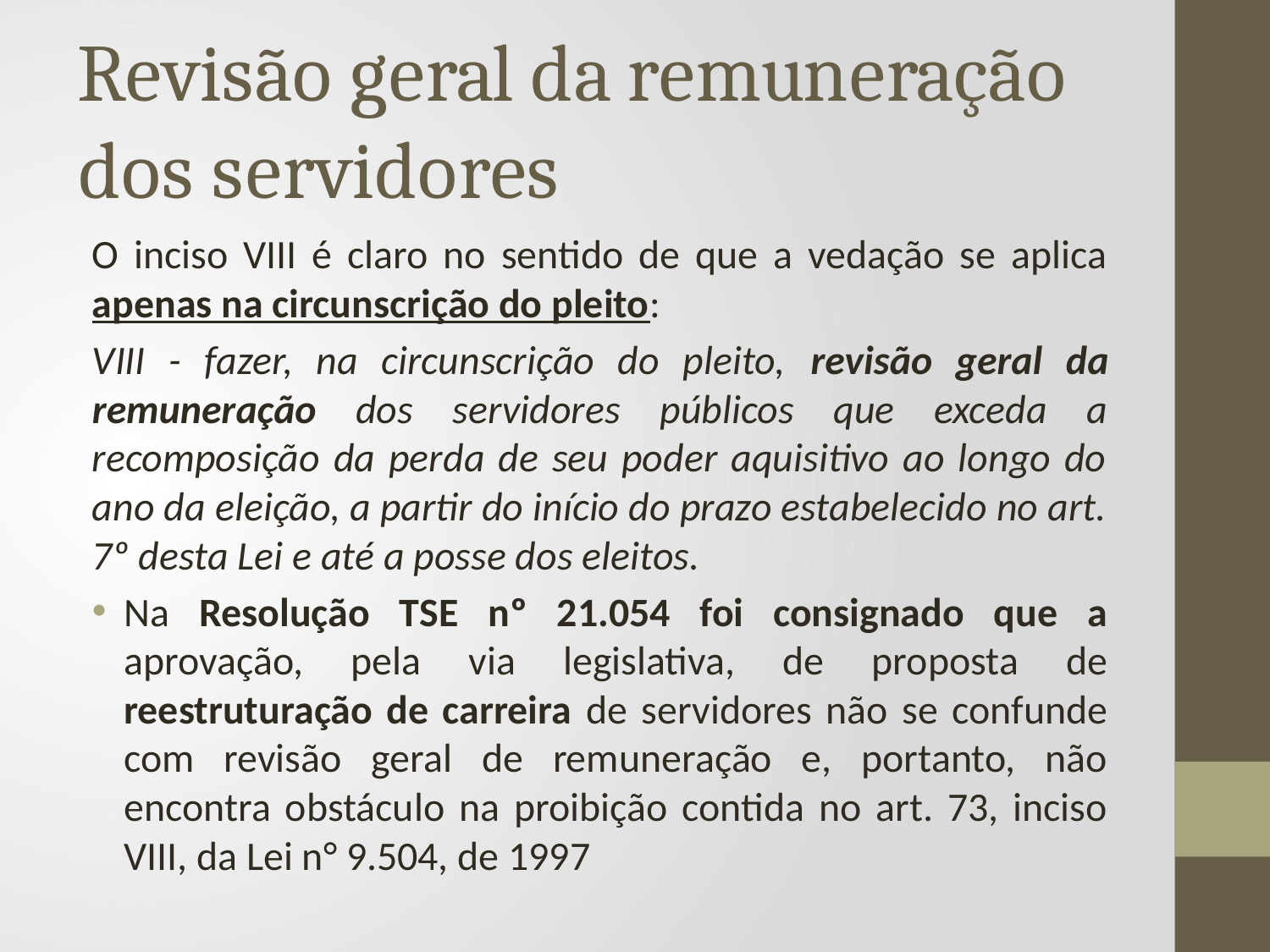

# Revisão geral da remuneração dos servidores
O inciso VIII é claro no sentido de que a vedação se aplica apenas na circunscrição do pleito:
VIII - fazer, na circunscrição do pleito, revisão geral da remuneração dos servidores públicos que exceda a recomposição da perda de seu poder aquisitivo ao longo do ano da eleição, a partir do início do prazo estabelecido no art. 7º desta Lei e até a posse dos eleitos.
Na Resolução TSE nº 21.054 foi consignado que a aprovação, pela via legislativa, de proposta de reestruturação de carreira de servidores não se confunde com revisão geral de remuneração e, portanto, não encontra obstáculo na proibição contida no art. 73, inciso VIII, da Lei n° 9.504, de 1997